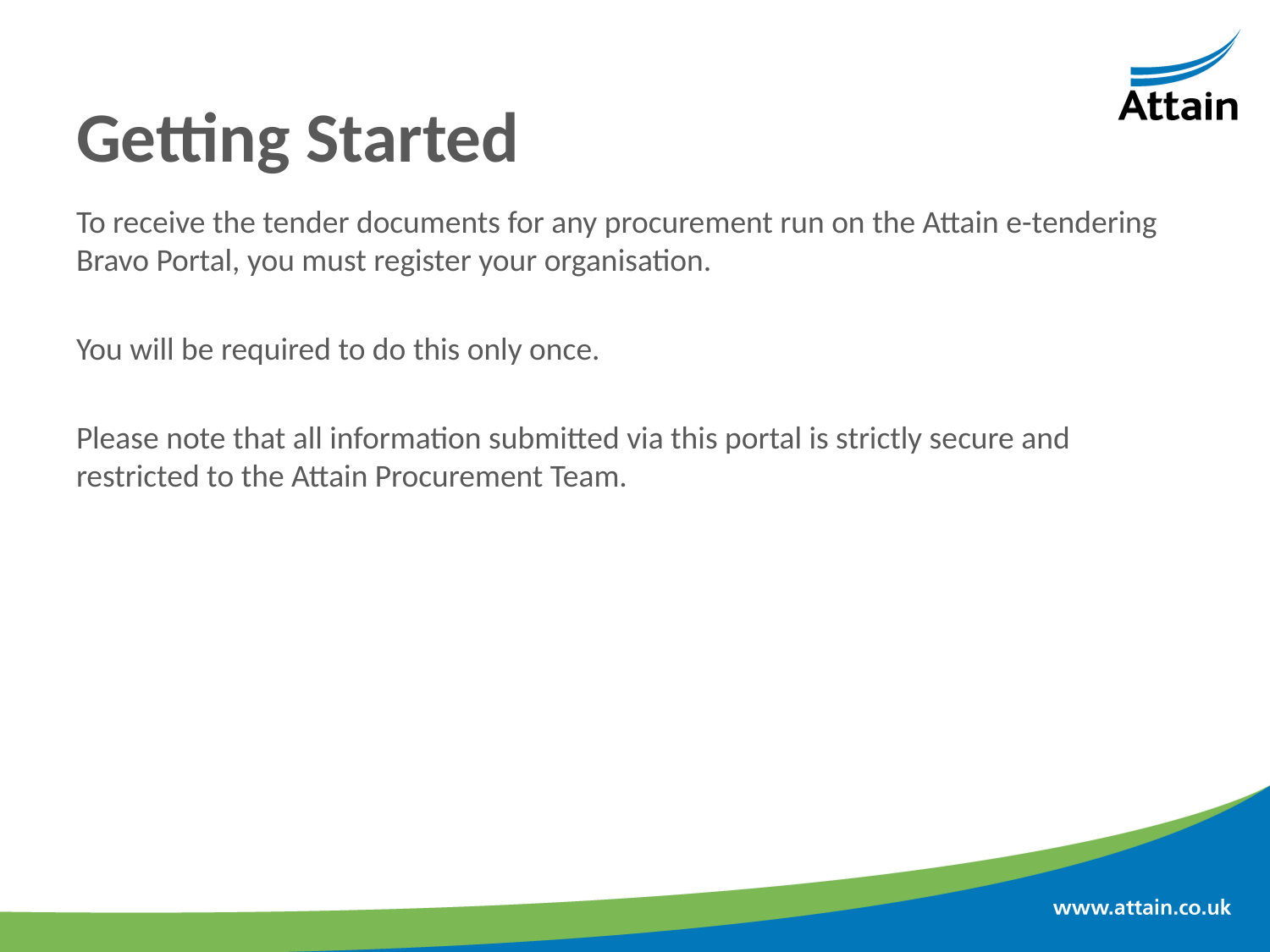

# Getting Started
To receive the tender documents for any procurement run on the Attain e-tendering Bravo Portal, you must register your organisation.

You will be required to do this only once.

Please note that all information submitted via this portal is strictly secure and restricted to the Attain Procurement Team.